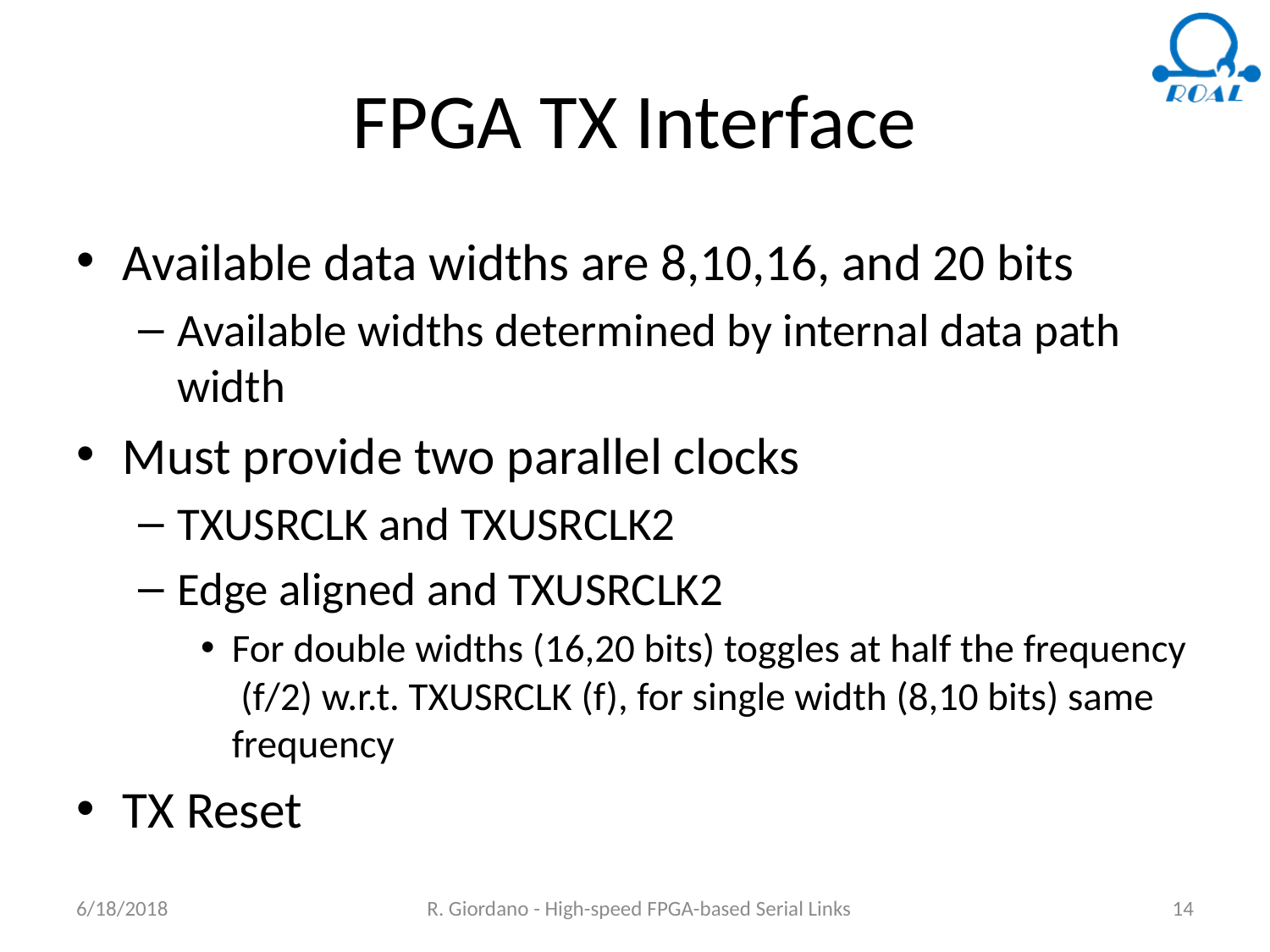

# FPGA TX Interface
Available data widths are 8,10,16, and 20 bits
Available widths determined by internal data path width
Must provide two parallel clocks
TXUSRCLK and TXUSRCLK2
Edge aligned and TXUSRCLK2
For double widths (16,20 bits) toggles at half the frequency  (f/2) w.r.t. TXUSRCLK (f), for single width (8,10 bits) same frequency
TX Reset

6/18/2018
R. Giordano - High-speed FPGA-based Serial Links
14